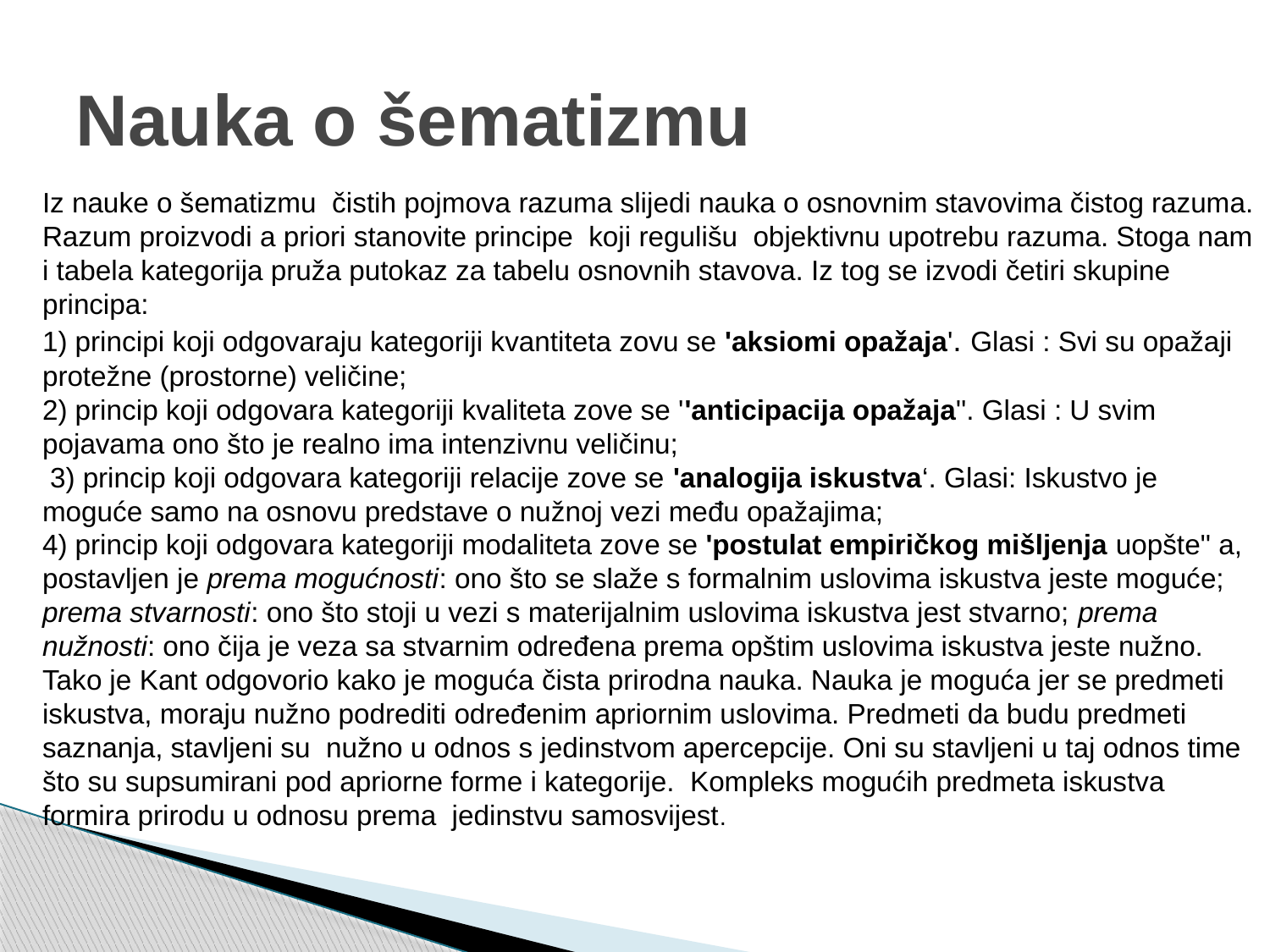

# Nauka o šematizmu
Iz nauke o šematizmu  čistih pojmova razuma slijedi nauka o osnovnim stavovima čistog razuma. Razum proizvodi a priori stanovite principe  koji regulišu  objektivnu upotrebu razuma. Stoga nam i tabela kategorija pruža putokaz za tabelu osnovnih stavova. Iz tog se izvodi četiri skupine principa:
1) principi koji odgovaraju kategoriji kvantiteta zovu se 'aksiomi opažaja'. Glasi : Svi su opažaji protežne (prostorne) veličine;
2) princip koji odgovara kategoriji kvaliteta zove se ''anticipacija opažaja''. Glasi : U svim pojavama ono što je realno ima intenzivnu veličinu;
 3) princip koji odgovara kategoriji relacije zove se 'analogija iskustva‘. Glasi: Iskustvo je moguće samo na osnovu predstave o nužnoj vezi među opažajima;
4) princip koji odgovara kategoriji modaliteta zove se 'postulat empiričkog mišljenja uopšte'' a, postavljen je prema mogućnosti: ono što se slaže s formalnim uslovima iskustva jeste moguće; prema stvarnosti: ono što stoji u vezi s materijalnim uslovima iskustva jest stvarno; prema nužnosti: ono čija je veza sa stvarnim određena prema opštim uslovima iskustva jeste nužno. Tako je Kant odgovorio kako je moguća čista prirodna nauka. Nauka je moguća jer se predmeti iskustva, moraju nužno podrediti određenim apriornim uslovima. Predmeti da budu predmeti saznanja, stavljeni su  nužno u odnos s jedinstvom apercepcije. Oni su stavljeni u taj odnos time što su supsumirani pod apriorne forme i kategorije.  Kompleks mogućih predmeta iskustva formira prirodu u odnosu prema  jedinstvu samosvijest.